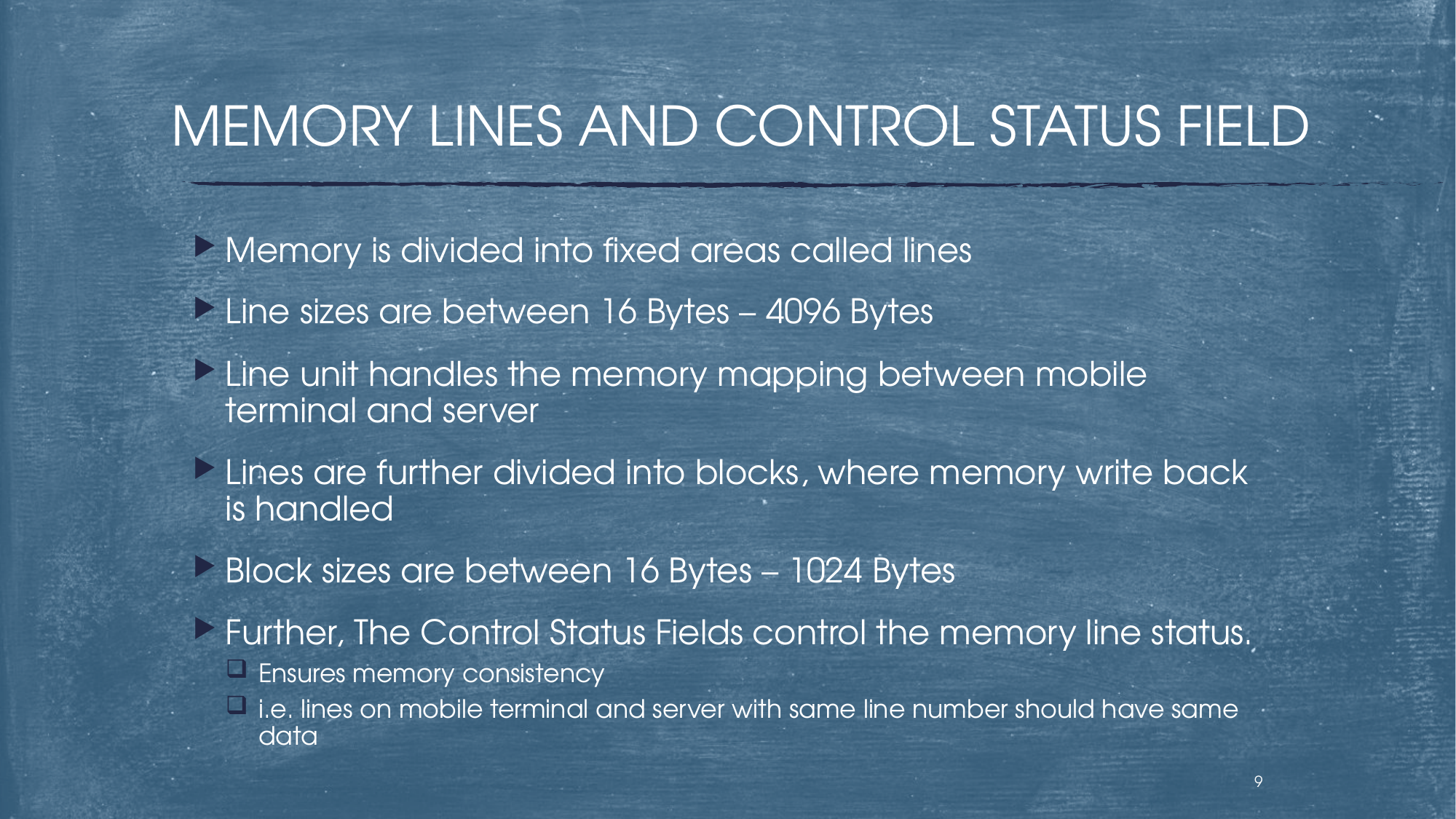

# MEMORY LINES AND CONTROL STATUS FIELD
Memory is divided into fixed areas called lines
Line sizes are between 16 Bytes – 4096 Bytes
Line unit handles the memory mapping between mobile terminal and server
Lines are further divided into blocks, where memory write back is handled
Block sizes are between 16 Bytes – 1024 Bytes
Further, The Control Status Fields control the memory line status.
Ensures memory consistency
i.e. lines on mobile terminal and server with same line number should have same data

9